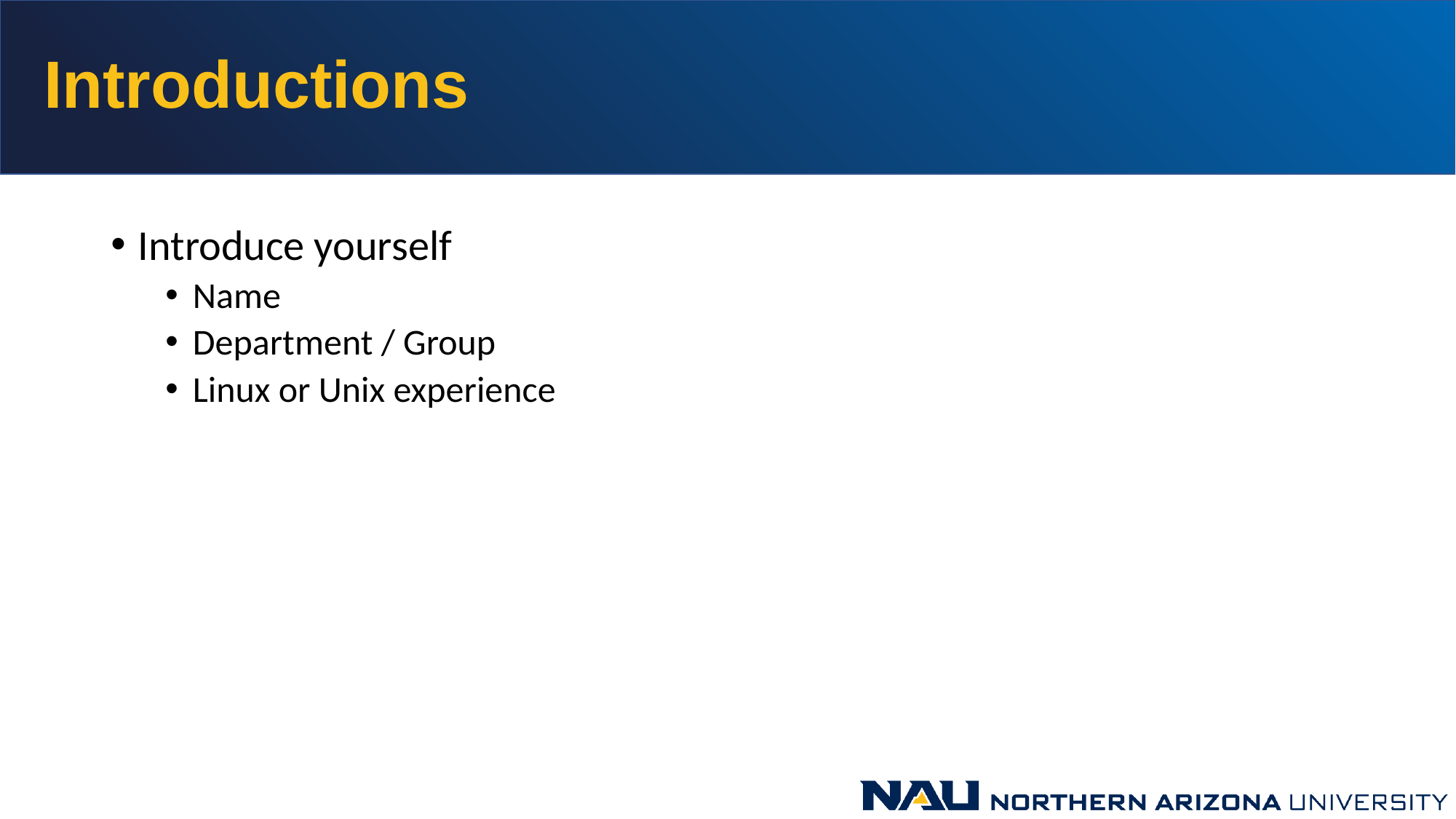

# Introductions
Introduce yourself
Name
Department / Group
Linux or Unix experience